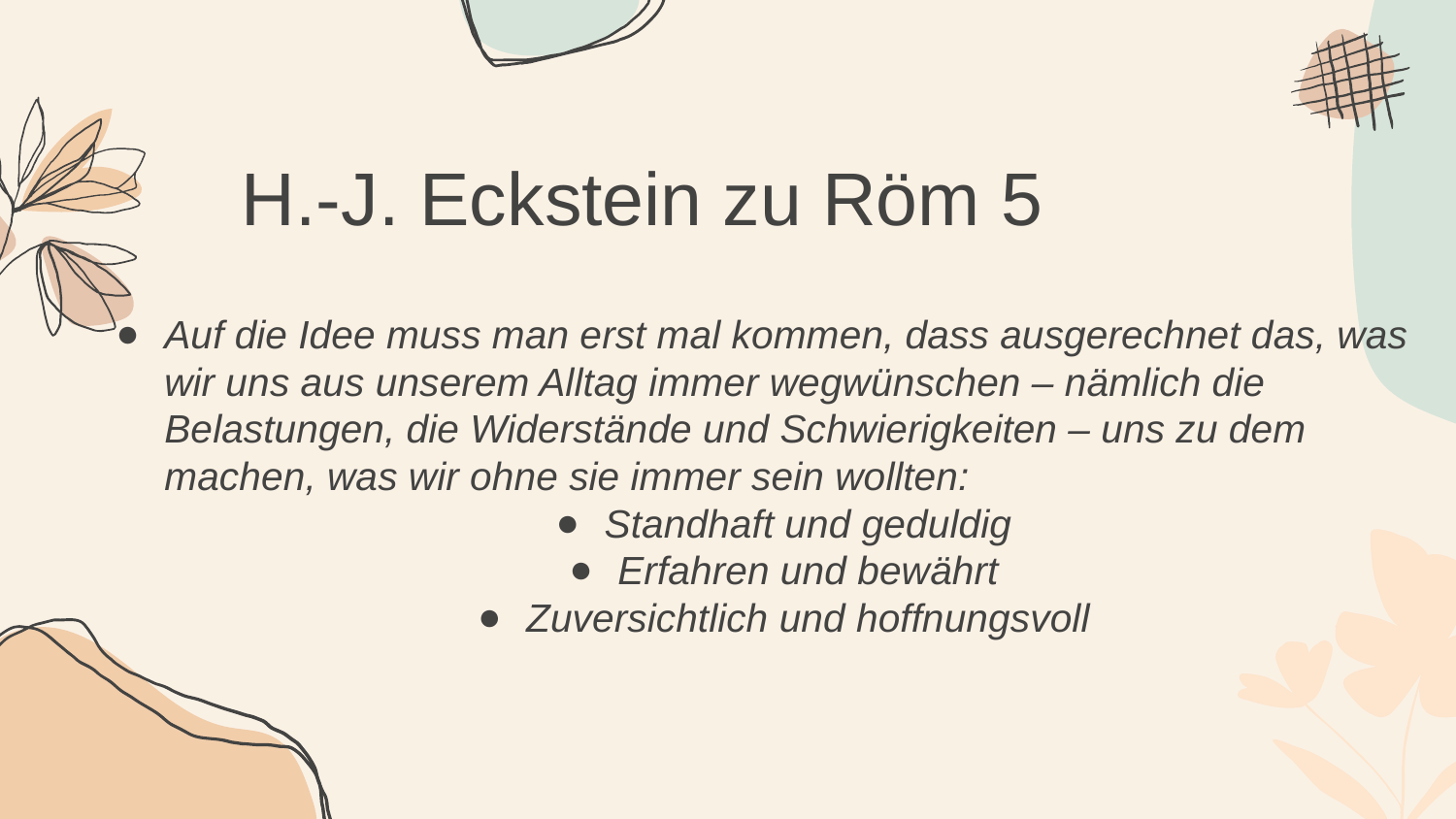

H.-J. Eckstein zu Röm 5
Auf die Idee muss man erst mal kommen, dass ausgerechnet das, was wir uns aus unserem Alltag immer wegwünschen – nämlich die Belastungen, die Widerstände und Schwierigkeiten – uns zu dem machen, was wir ohne sie immer sein wollten:
Standhaft und geduldig
Erfahren und bewährt
Zuversichtlich und hoffnungsvoll